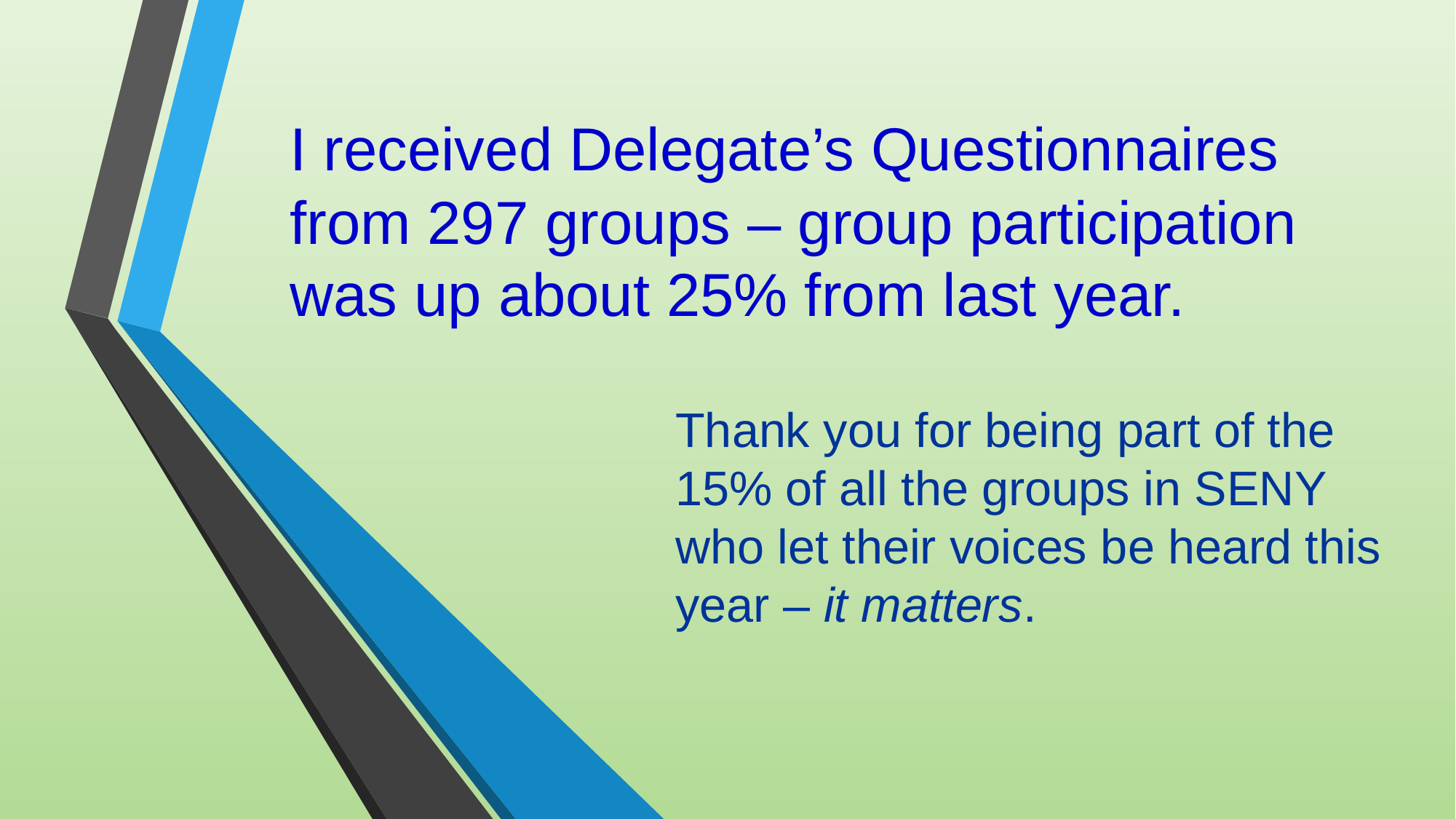

# I received Delegate’s Questionnaires from 297 groups – group participation was up about 25% from last year.
Thank you for being part of the 15% of all the groups in SENY who let their voices be heard this year – it matters.